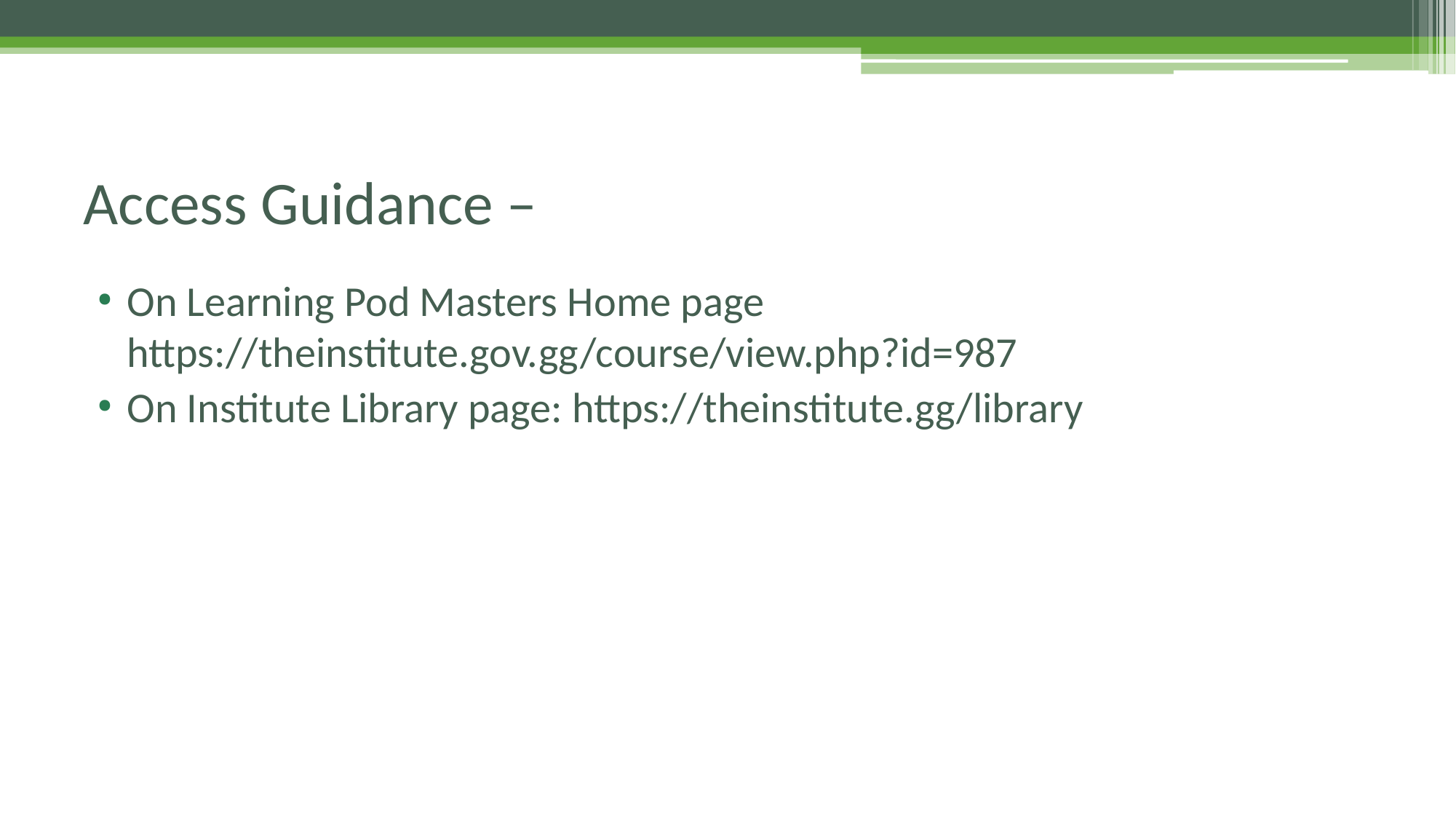

# Access Guidance –
On Learning Pod Masters Home page https://theinstitute.gov.gg/course/view.php?id=987
On Institute Library page: https://theinstitute.gg/library